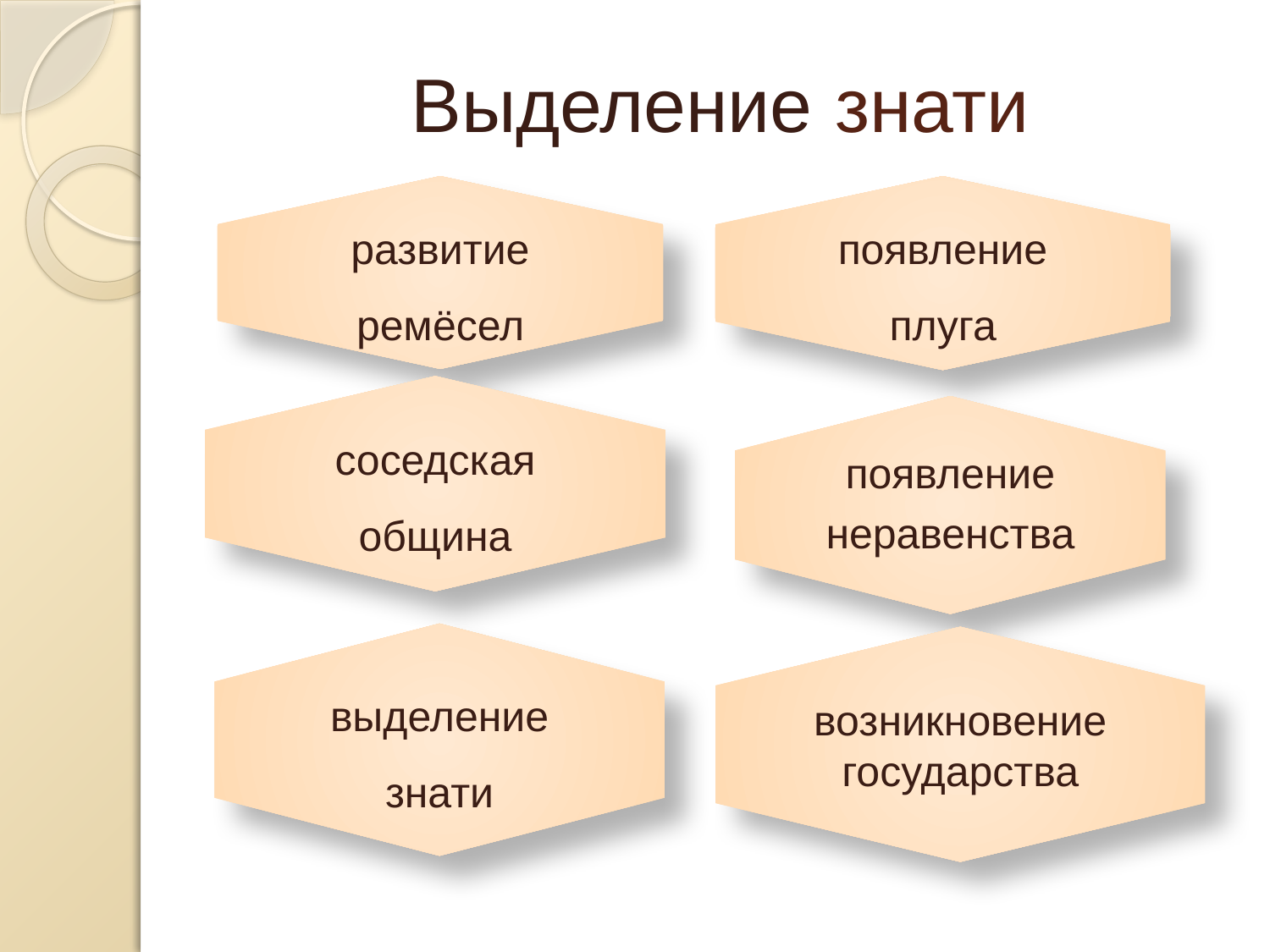

# Выделение знати
появление плуга

развитие ремёсел
соседская община
появление
неравенства
возникновение государства
выделение знати